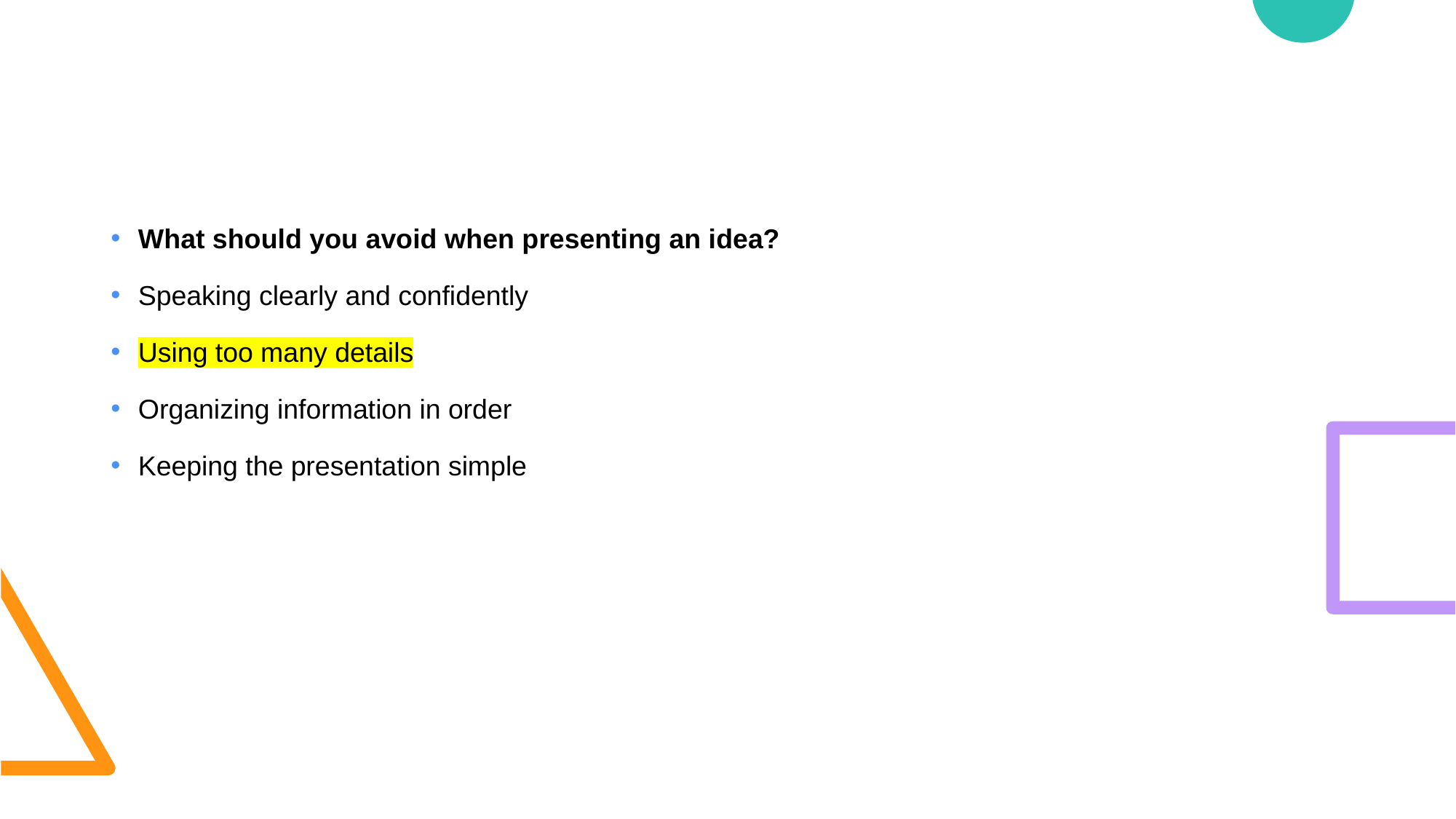

What should you avoid when presenting an idea?
Speaking clearly and confidently
Using too many details
Organizing information in order
Keeping the presentation simple